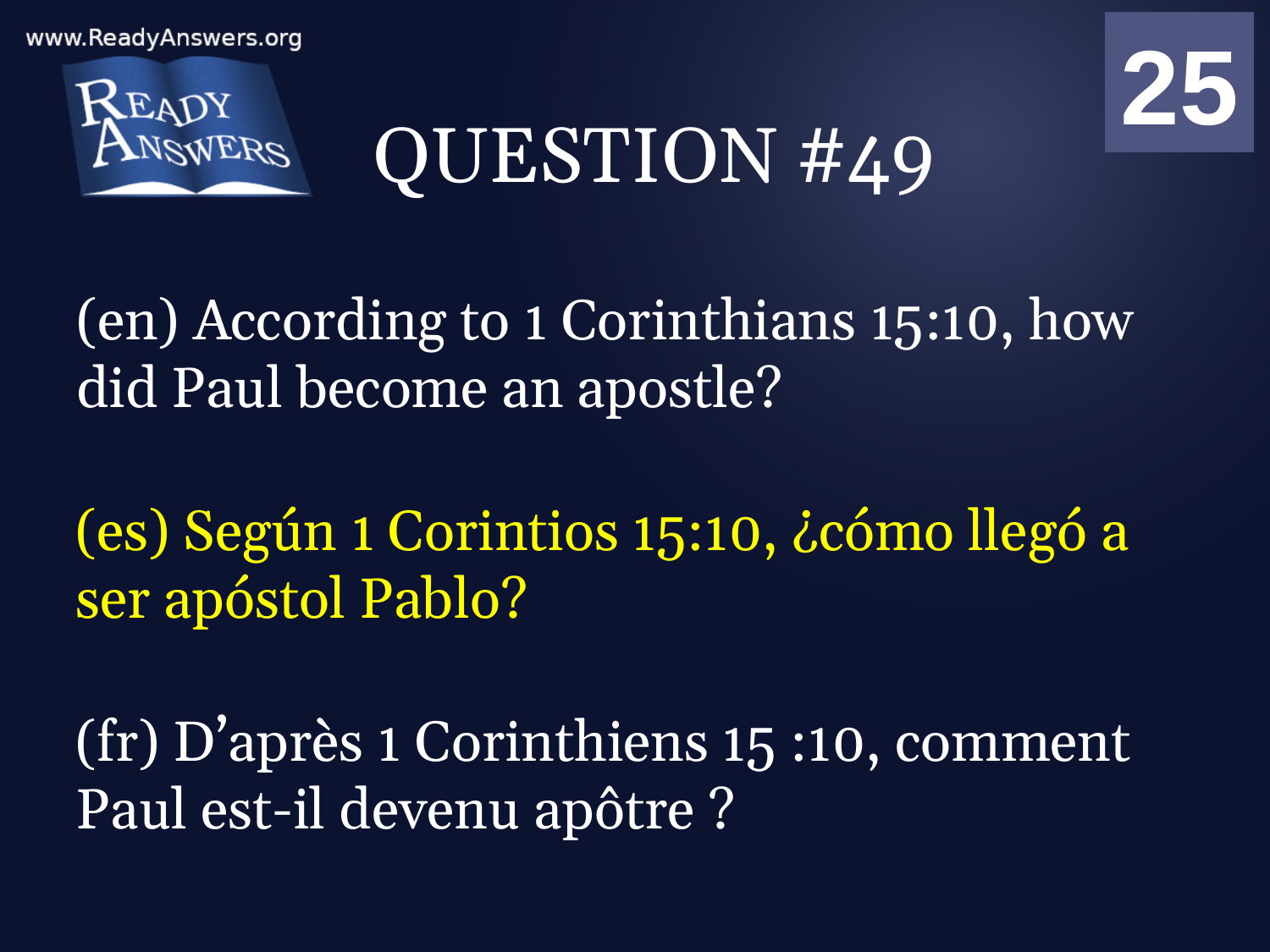

01
02
03
04
05
06
07
08
09
10
11
12
13
14
15
16
17
18
19
20
21
22
23
24
25
00
# QUESTION #49
(en) According to 1 Corinthians 15:10, how did Paul become an apostle?
(es) Según 1 Corintios 15:10, ¿cómo llegó a ser apóstol Pablo?
(fr) D’après 1 Corinthiens 15 :10, comment Paul est-il devenu apôtre ?